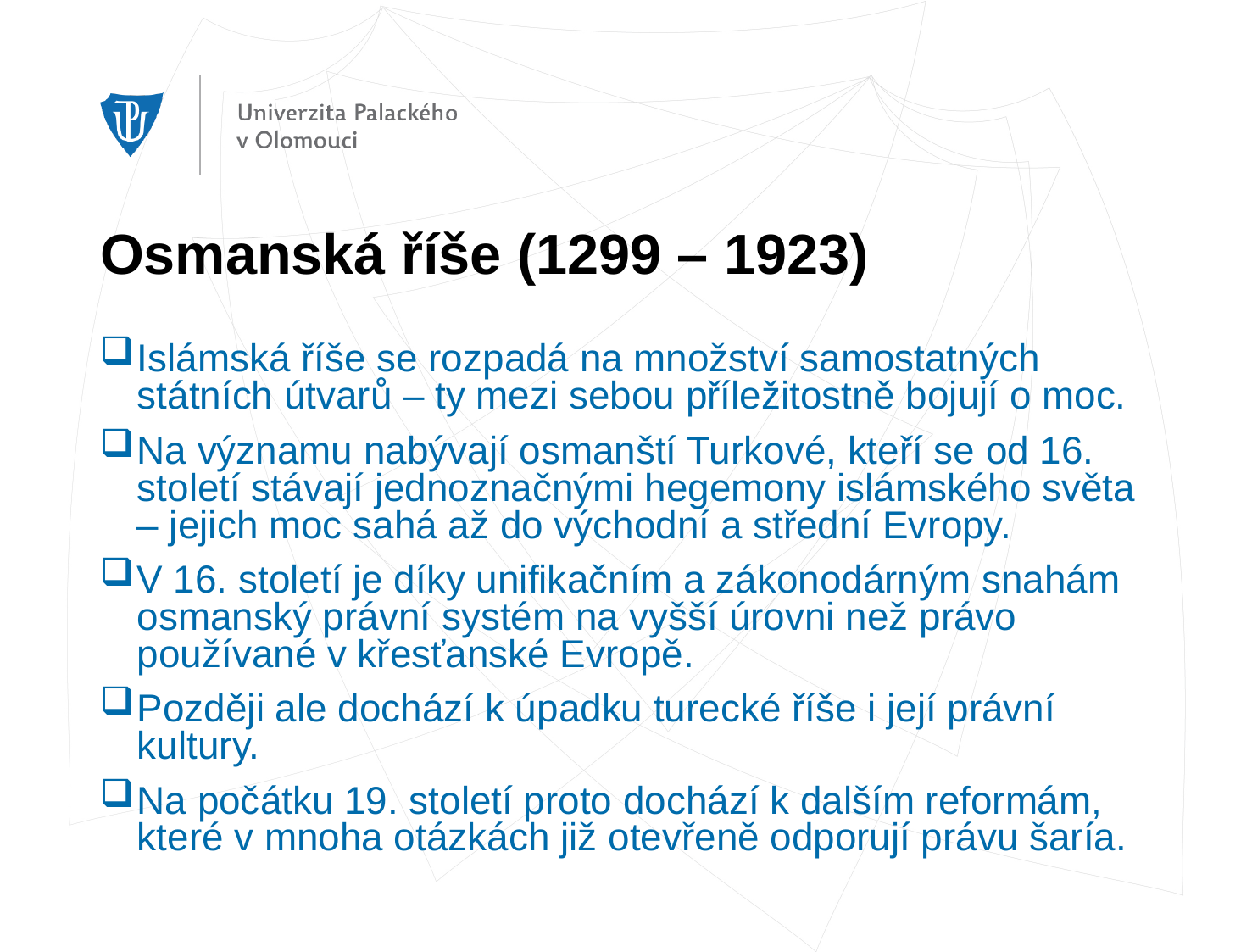

# Osmanská říše (1299 – 1923)
Islámská říše se rozpadá na množství samostatných státních útvarů – ty mezi sebou příležitostně bojují o moc.
Na významu nabývají osmanští Turkové, kteří se od 16. století stávají jednoznačnými hegemony islámského světa – jejich moc sahá až do východní a střední Evropy.
V 16. století je díky unifikačním a zákonodárným snahám osmanský právní systém na vyšší úrovni než právo používané v křesťanské Evropě.
Později ale dochází k úpadku turecké říše i její právní kultury.
Na počátku 19. století proto dochází k dalším reformám, které v mnoha otázkách již otevřeně odporují právu šaría.